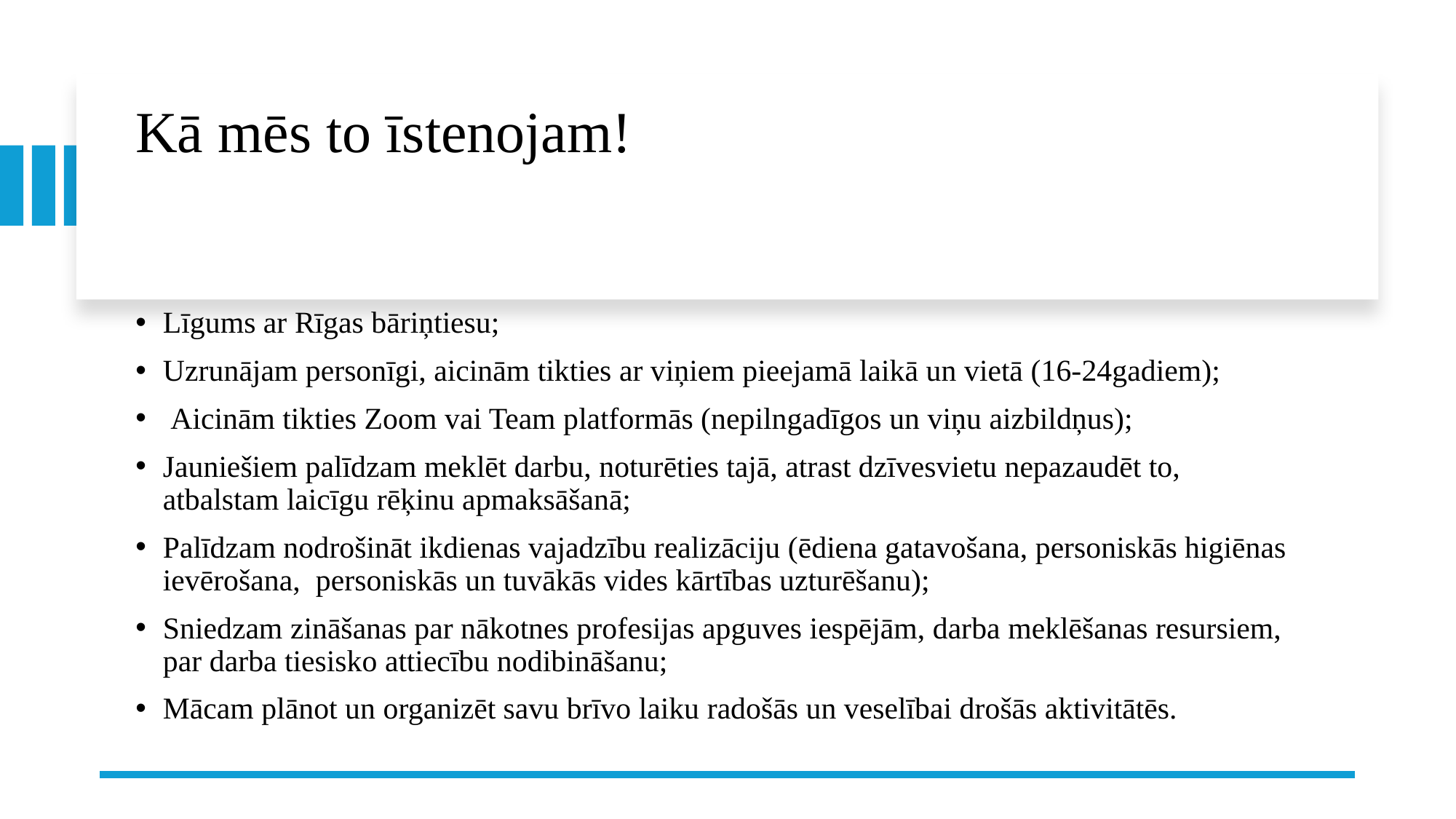

# Kā mēs to īstenojam!

Līgums ar Rīgas bāriņtiesu;
Uzrunājam personīgi, aicinām tikties ar viņiem pieejamā laikā un vietā (16-24gadiem);
 Aicinām tikties Zoom vai Team platformās (nepilngadīgos un viņu aizbildņus);
Jauniešiem palīdzam meklēt darbu, noturēties tajā, atrast dzīvesvietu nepazaudēt to, atbalstam laicīgu rēķinu apmaksāšanā;
Palīdzam nodrošināt ikdienas vajadzību realizāciju (ēdiena gatavošana, personiskās higiēnas ievērošana,  personiskās un tuvākās vides kārtības uzturēšanu);
Sniedzam zināšanas par nākotnes profesijas apguves iespējām, darba meklēšanas resursiem, par darba tiesisko attiecību nodibināšanu;
Mācam plānot un organizēt savu brīvo laiku radošās un veselībai drošās aktivitātēs.